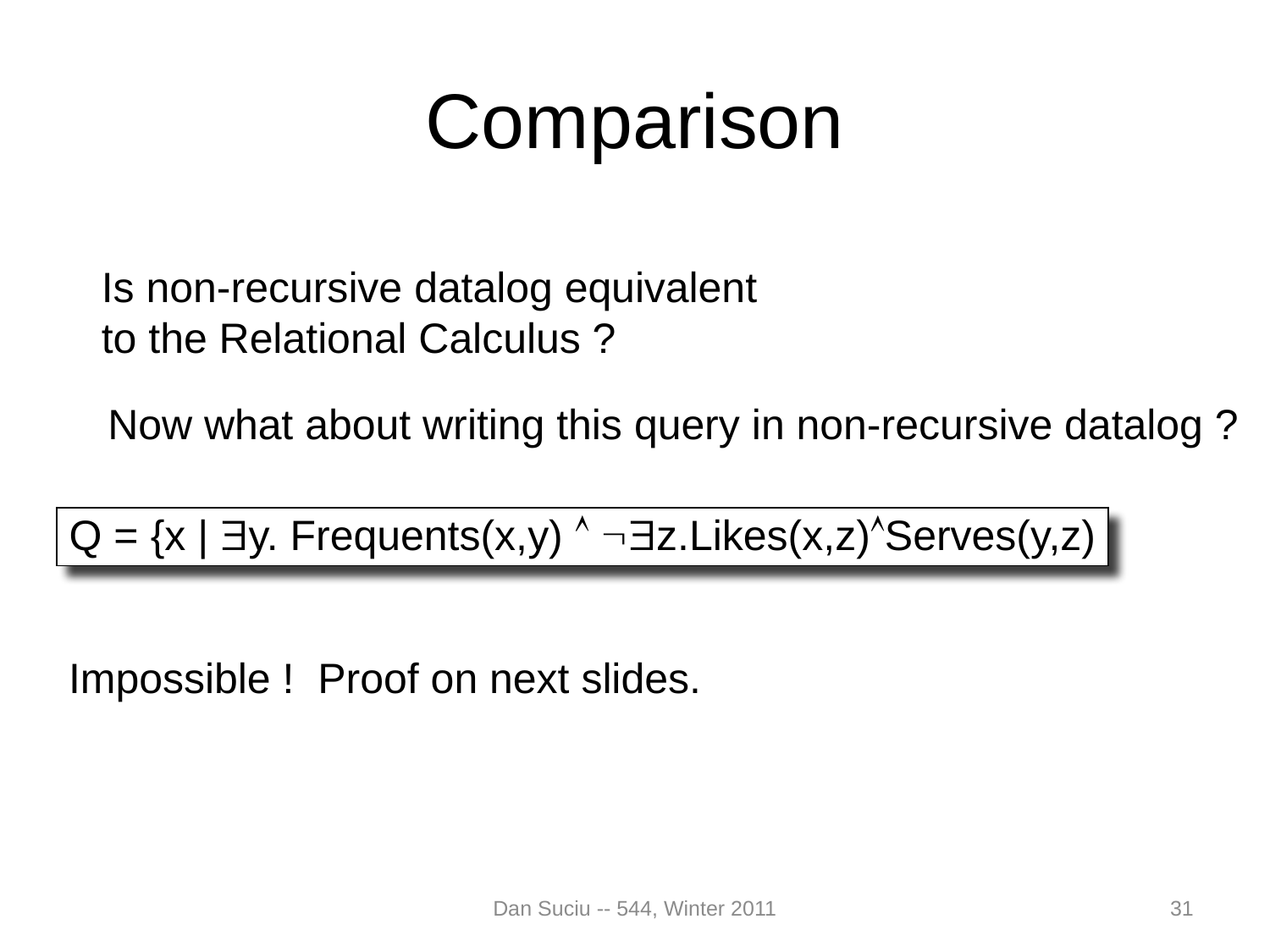

# Comparison
Is non-recursive datalog equivalent
to the Relational Calculus ?
Now what about writing this query in non-recursive datalog ?
Q = {x | ∃y. Frequents(x,y) ∧ ¬∃z.Likes(x,z)∧Serves(y,z)
Impossible !  Proof on next slides.
Dan Suciu -- 544, Winter 2011
31